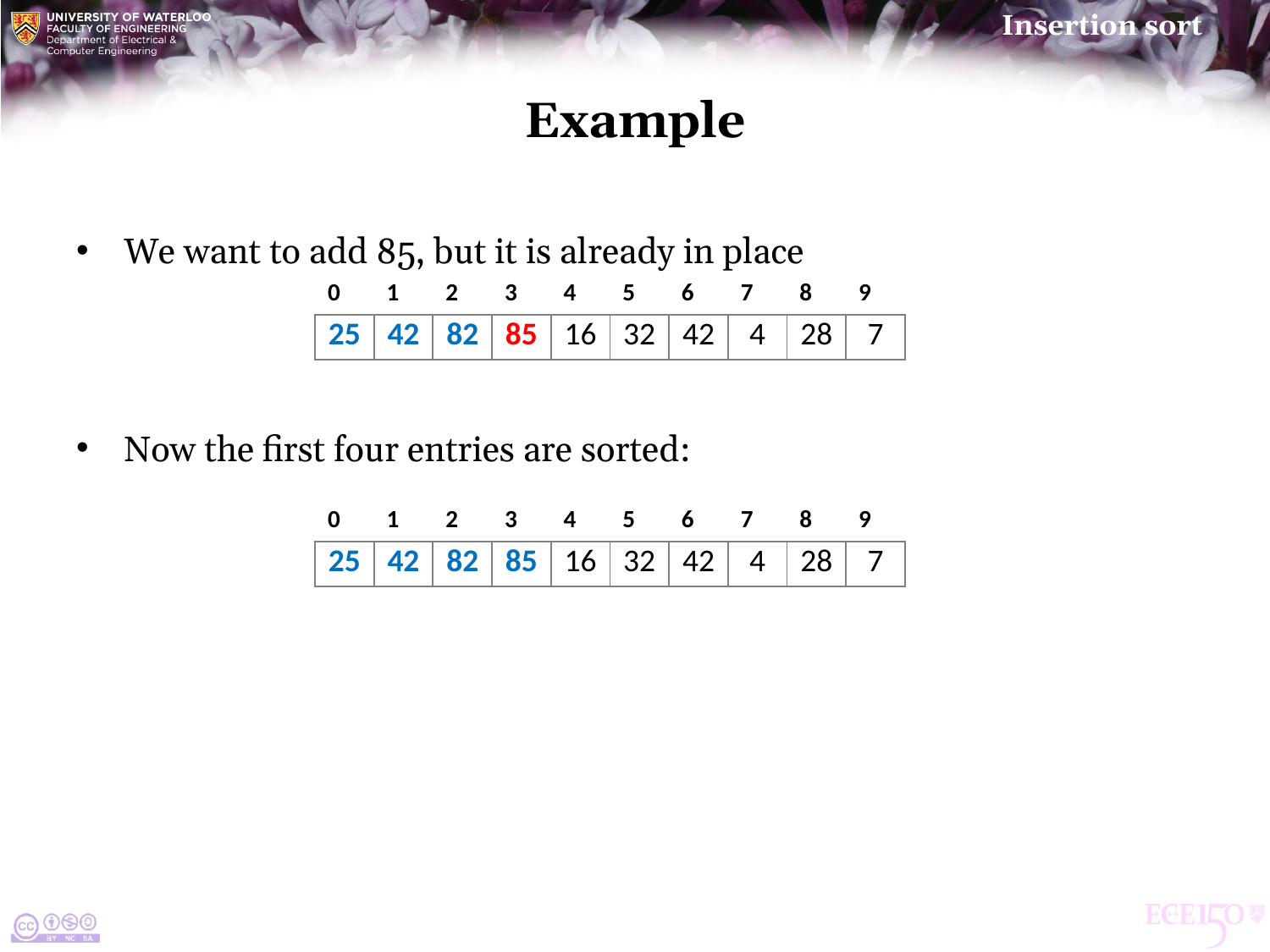

# Example
We want to add 85, but it is already in place

Now the first four entries are sorted:
| 0 | 1 | 2 | 3 | 4 | 5 | 6 | 7 | 8 | 9 |
| --- | --- | --- | --- | --- | --- | --- | --- | --- | --- |
| 25 | 42 | 82 | 85 | 16 | 32 | 42 | 4 | 28 | 7 |
| 0 | 1 | 2 | 3 | 4 | 5 | 6 | 7 | 8 | 9 |
| --- | --- | --- | --- | --- | --- | --- | --- | --- | --- |
| 25 | 42 | 82 | 85 | 16 | 32 | 42 | 4 | 28 | 7 |